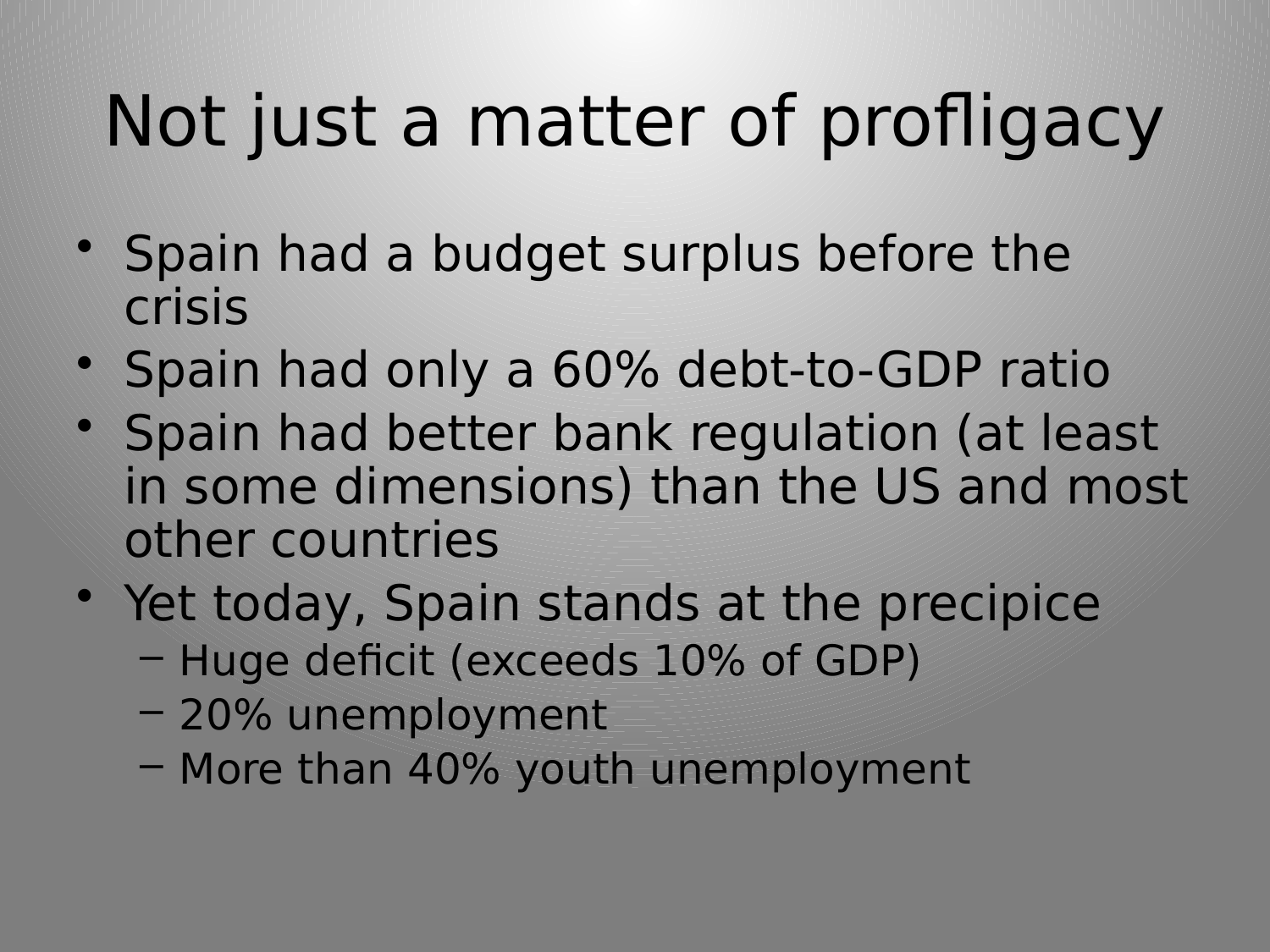

# Not just a matter of profligacy
Spain had a budget surplus before the crisis
Spain had only a 60% debt-to-GDP ratio
Spain had better bank regulation (at least in some dimensions) than the US and most other countries
Yet today, Spain stands at the precipice
Huge deficit (exceeds 10% of GDP)
20% unemployment
More than 40% youth unemployment